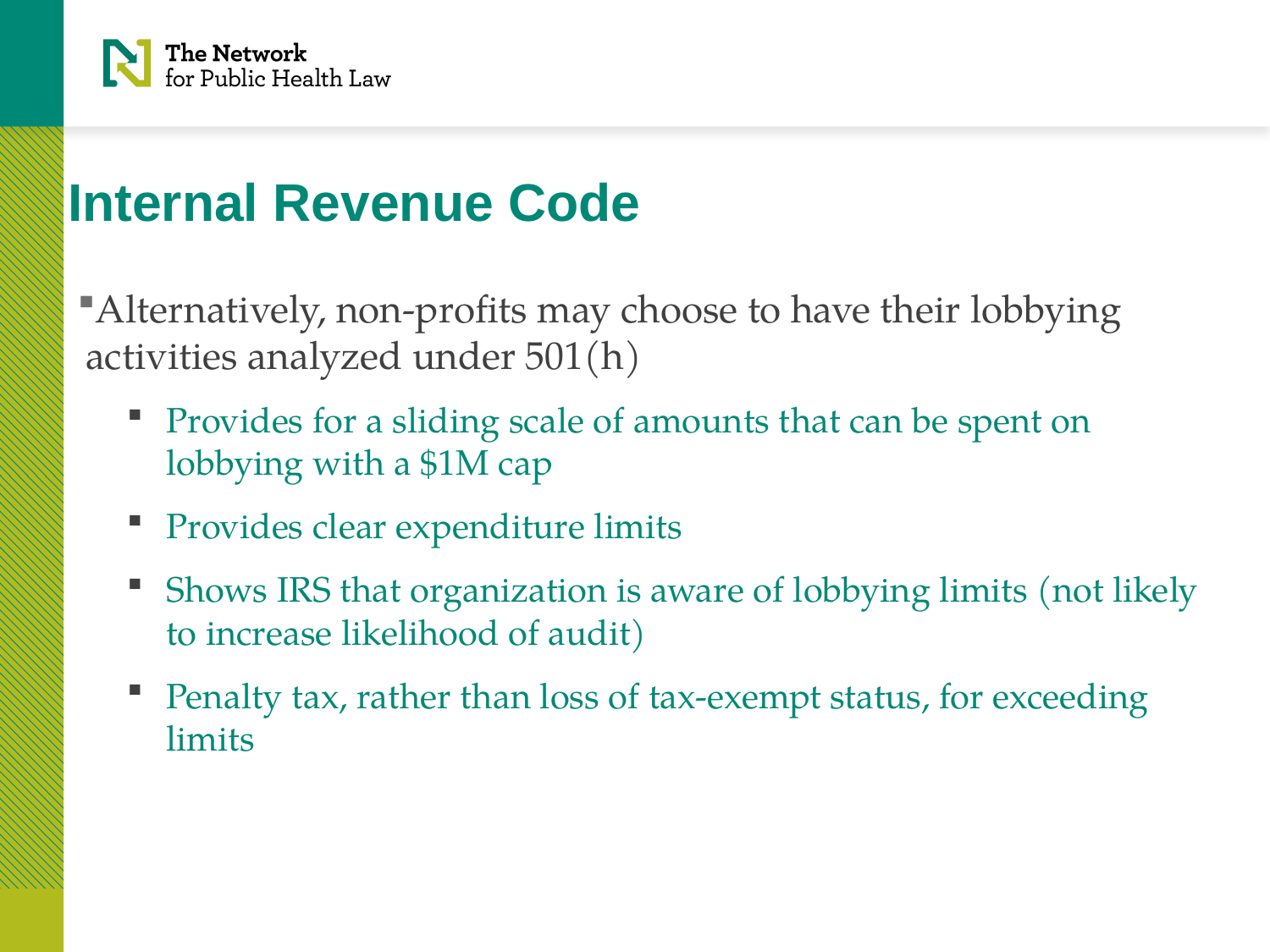

# Internal Revenue Code
Alternatively, non-profits may choose to have their lobbying activities analyzed under 501(h)
Provides for a sliding scale of amounts that can be spent on lobbying with a $1M cap
Provides clear expenditure limits
Shows IRS that organization is aware of lobbying limits (not likely to increase likelihood of audit)
Penalty tax, rather than loss of tax-exempt status, for exceeding limits